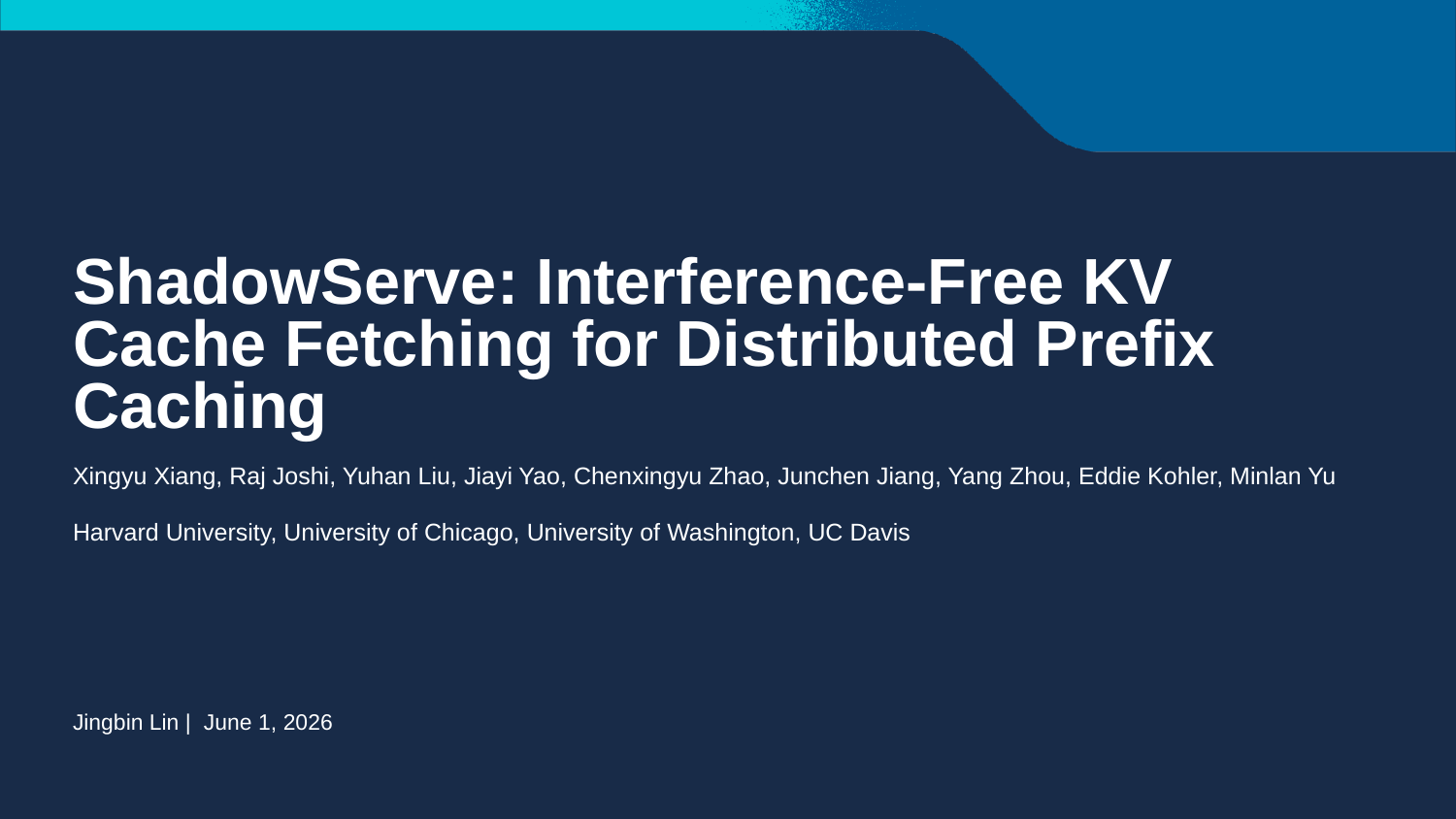

# ShadowServe: Interference-Free KV Cache Fetching for Distributed Prefix Caching
Xingyu Xiang, Raj Joshi, Yuhan Liu, Jiayi Yao, Chenxingyu Zhao, Junchen Jiang, Yang Zhou, Eddie Kohler, Minlan Yu
Harvard University, University of Chicago, University of Washington, UC Davis
Jingbin Lin |  June 1, 2026